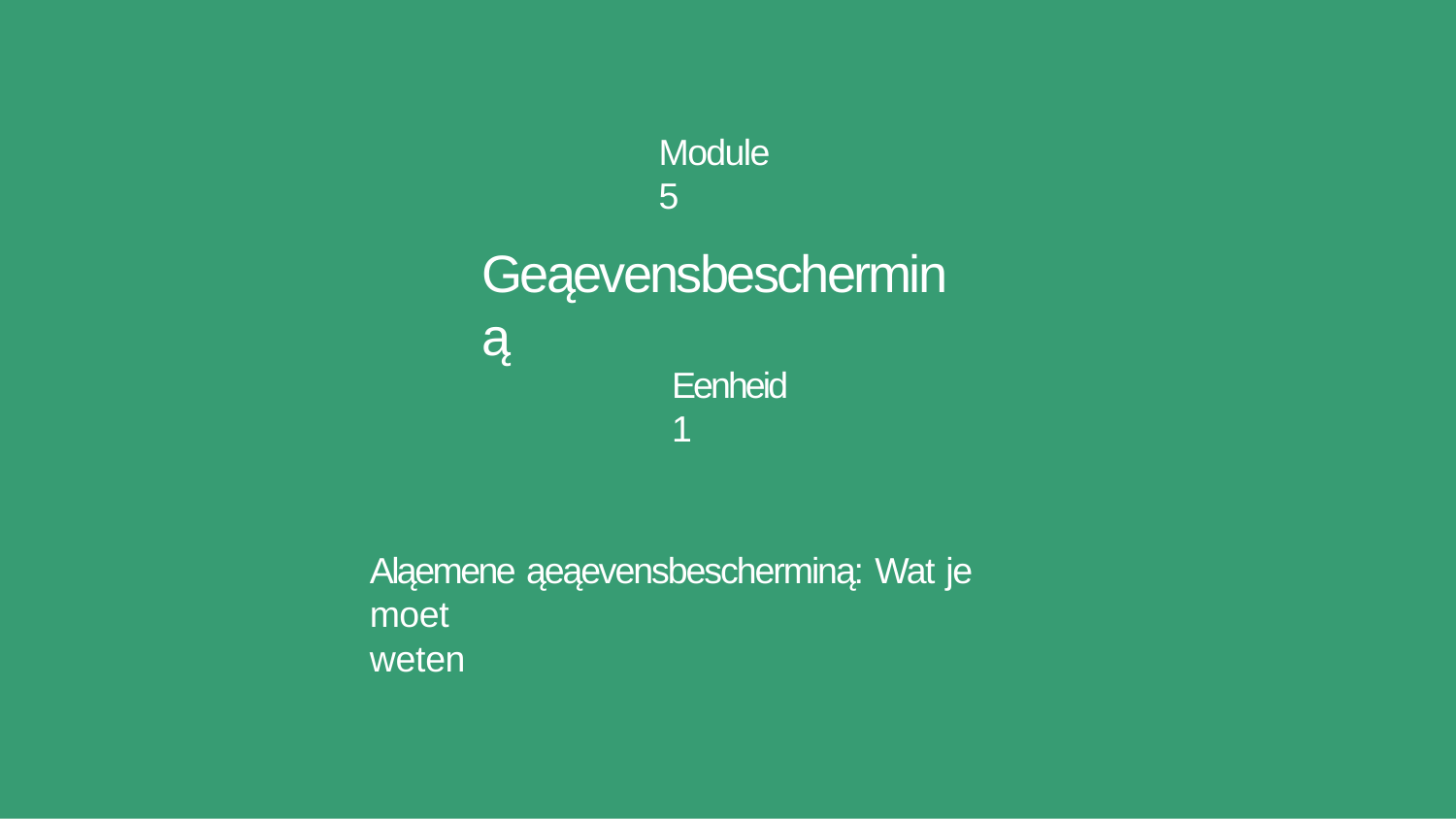

Module 5
# Geąevensbescherminą
Eenheid 1
Aląemene ąeąevensbescherminą: Wat je moet
weten